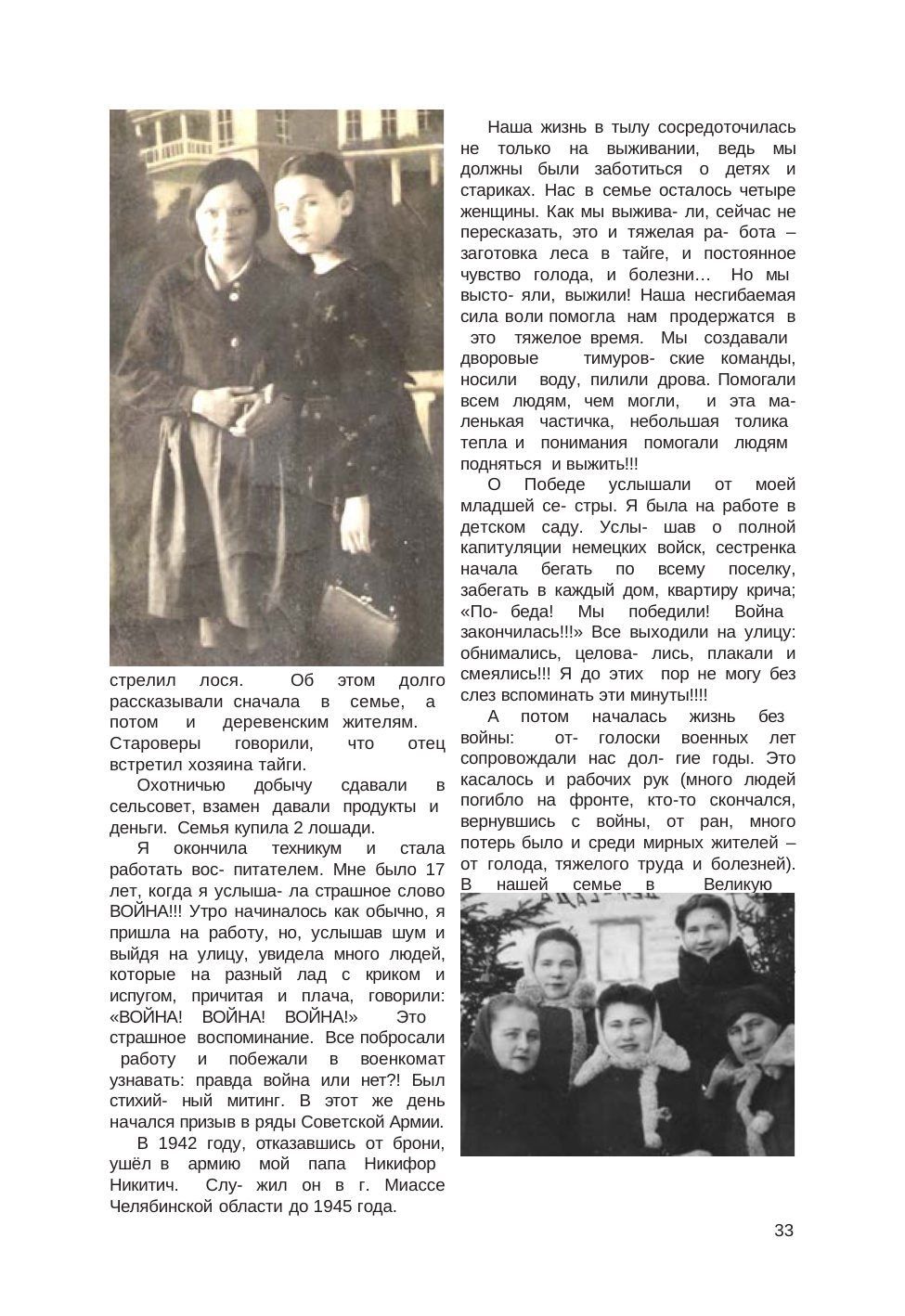

Наша жизнь в тылу сосредоточилась не только на выживании, ведь мы должны были заботиться о детях и стариках. Нас в семье осталось четыре женщины. Как мы выжива- ли, сейчас не пересказать, это и тяжелая ра- бота – заготовка леса в тайге, и постоянное чувство  голода,  и  болезни…   Но  мы  высто- яли, выжили! Наша несгибаемая сила воли помогла  нам  продержатся  в  это  тяжелое время.  Мы  создавали  дворовые   тимуров- ские команды, носили   воду, пилили дрова. Помогали всем людям, чем могли,  и эта ма- ленькая  частичка,  небольшая  толика  тепла и  понимания  помогали  людям  подняться  и выжить!!!
О Победе услышали от моей младшей се- стры. Я была на работе в детском саду. Услы- шав о полной капитуляции немецких войск, сестренка начала бегать по всему поселку, забегать в каждый дом, квартиру крича; «По- беда!  Мы  победили!  Война  закончилась!!!» Все выходили на улицу: обнимались, целова- лись, плакали и смеялись!!! Я до этих  пор не могу без слез вспоминать эти минуты!!!!
А  потом  началась  жизнь  без  войны:  от- голоски военных лет сопровождали нас дол- гие годы. Это касалось и рабочих рук (много людей погибло на фронте, кто-то скончался, вернувшись с войны, от ран, много потерь было и среди мирных жителей – от голода, тяжелого труда и болезней). В нашей семье в  Великую  Отечественную  войну  воевали двадцать  человек,  семеро  погибли,  но  они живут в нашей памяти.
Я работала воспитателем сначала в дет- ском саду, потом в детском доме. Потом ста-
стрелил лося.  Об этом долго рассказывали сначала  в  семье,  а  потом  и  деревенским жителям.   Староверы   говорили,   что   отец встретил хозяина тайги.
Охотничью добычу сдавали в сельсовет, взамен  давали  продукты  и  деньги.  Семья купила 2 лошади.
Я окончила техникум и стала работать вос- питателем. Мне было 17 лет, когда я услыша- ла страшное слово ВОЙНА!!! Утро начиналось как обычно, я пришла на работу, но, услышав шум и выйдя на улицу, увидела много людей, которые на разный лад с криком и испугом, причитая и плача, говорили: «ВОЙНА! ВОЙНА! ВОЙНА!»  Это  страшное  воспоминание.  Все побросали  работу  и  побежали  в  военкомат узнавать: правда война или нет?! Был стихий- ный митинг. В этот же день начался призыв в ряды Советской Армии.
В 1942 году, отказавшись от брони, ушёл в  армию  мой  папа  Никифор  Никитич.  Слу- жил он в г. Миассе Челябинской области до 1945 года.

33